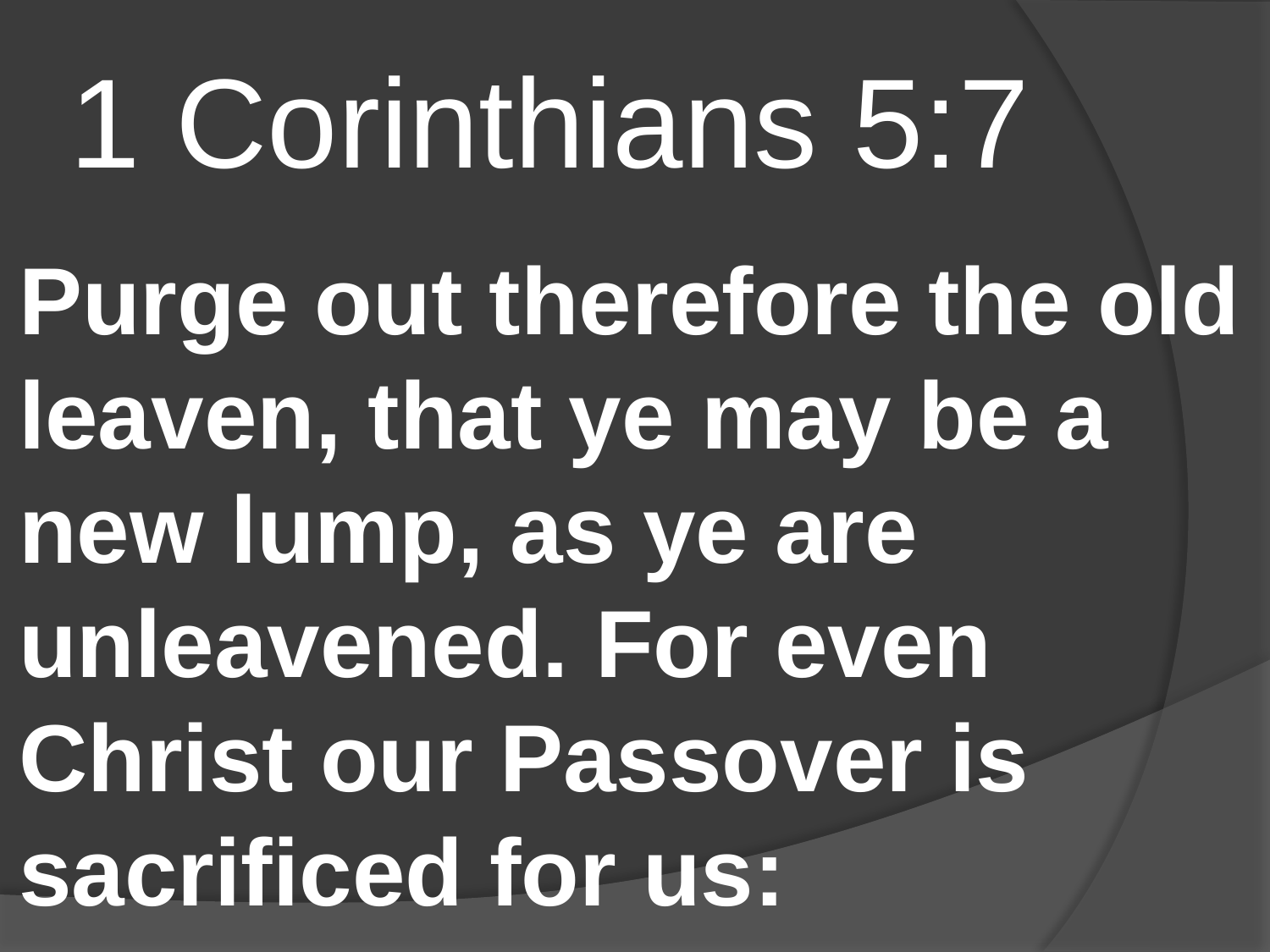

# 1 Corinthians 5:7
Purge out therefore the old leaven, that ye may be a new lump, as ye are unleavened. For even Christ our Passover is sacrificed for us: